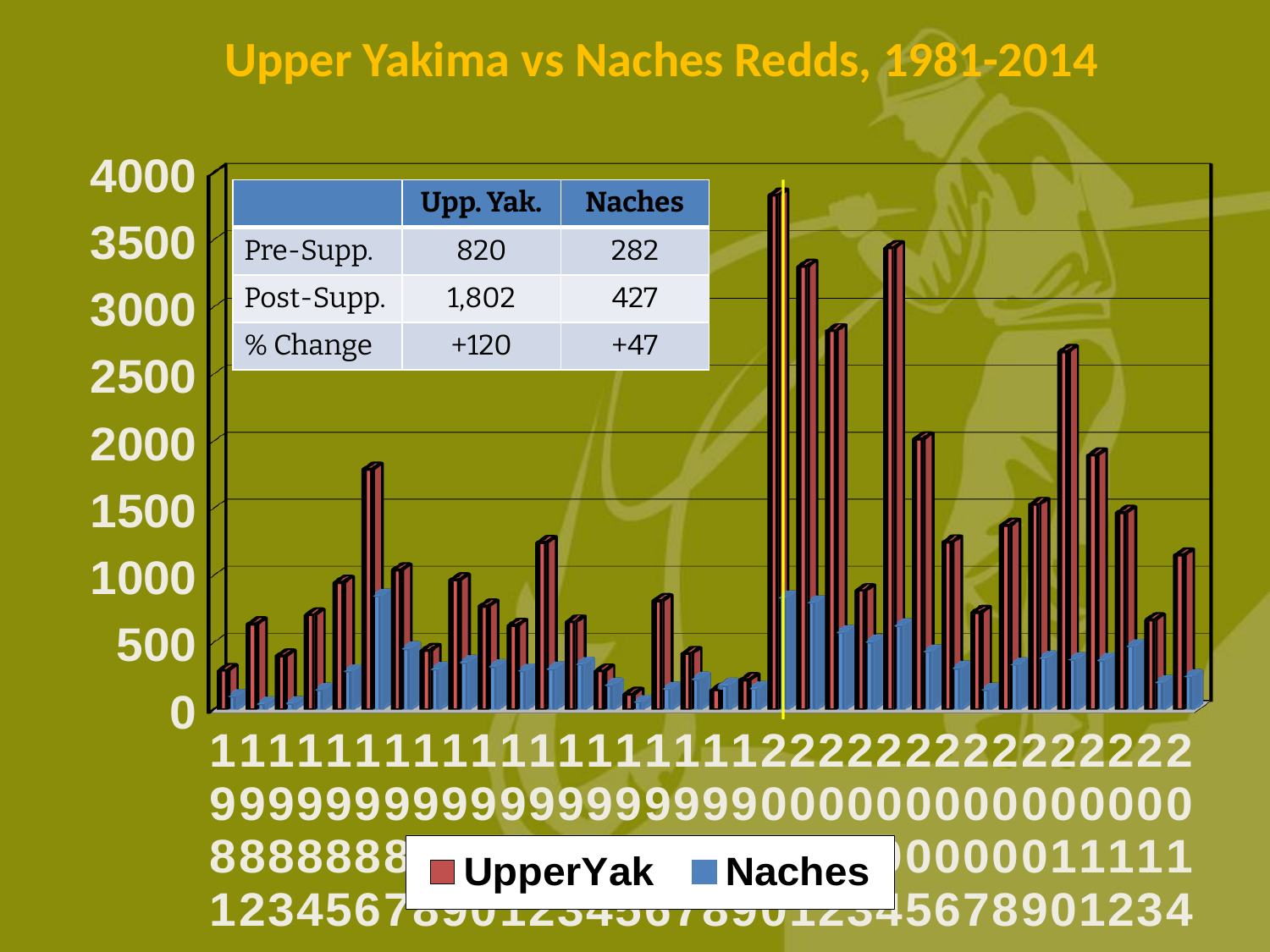

Upper Yakima vs Naches Redds, 1981-2014

[unsupported chart]

|  | Upp. Yak. | Naches |
| --- | --- | --- |
| Pre-Supp. | 820 | 282 |
| Post-Supp. | 1,802 | 427 |
| % Change | +120 | +47 |